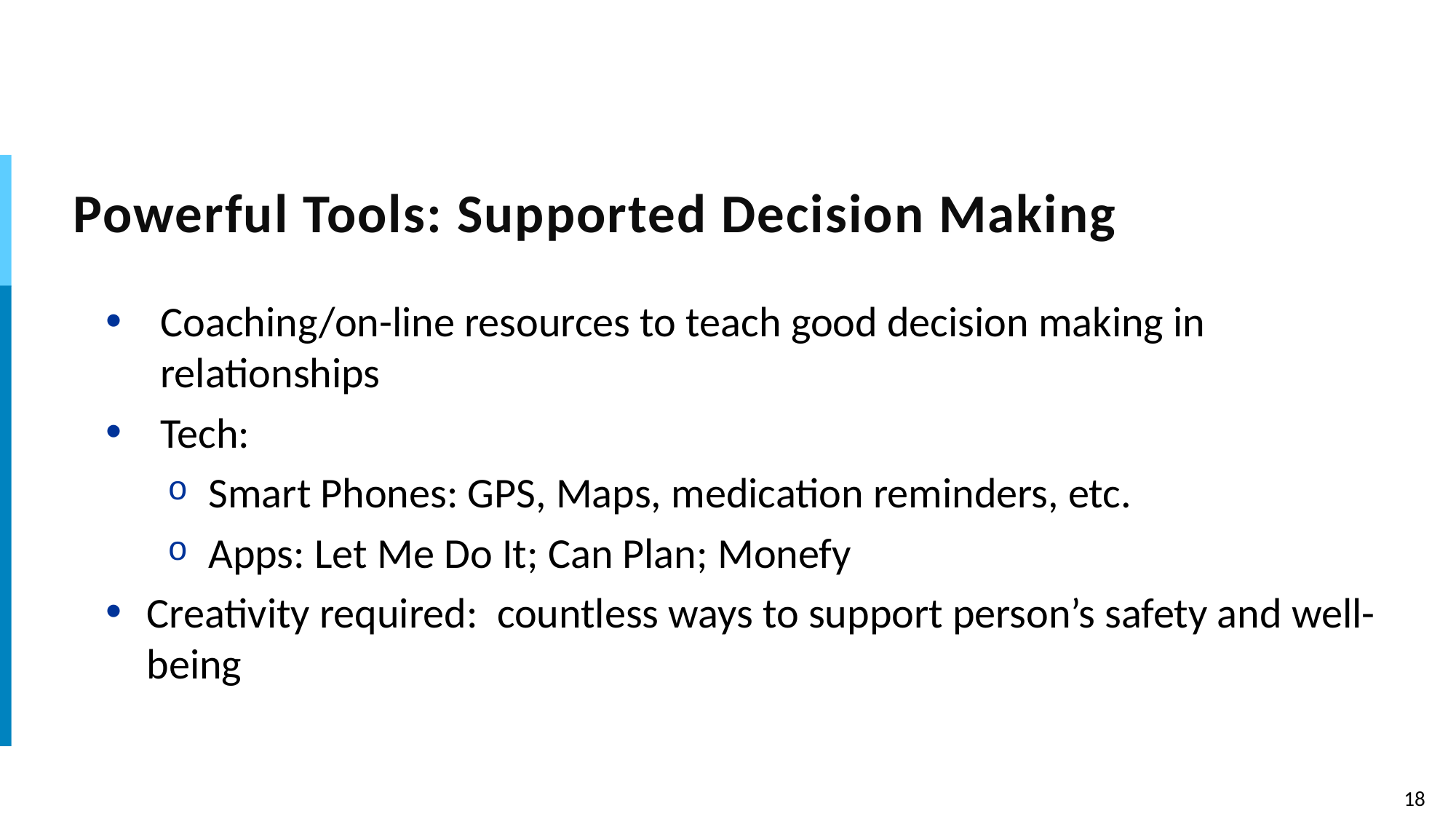

# Powerful Tools: Supported Decision Making
Coaching/on-line resources to teach good decision making in relationships
Tech:
Smart Phones: GPS, Maps, medication reminders, etc.
Apps: Let Me Do It; Can Plan; Monefy
Creativity required:  countless ways to support person’s safety and well-being